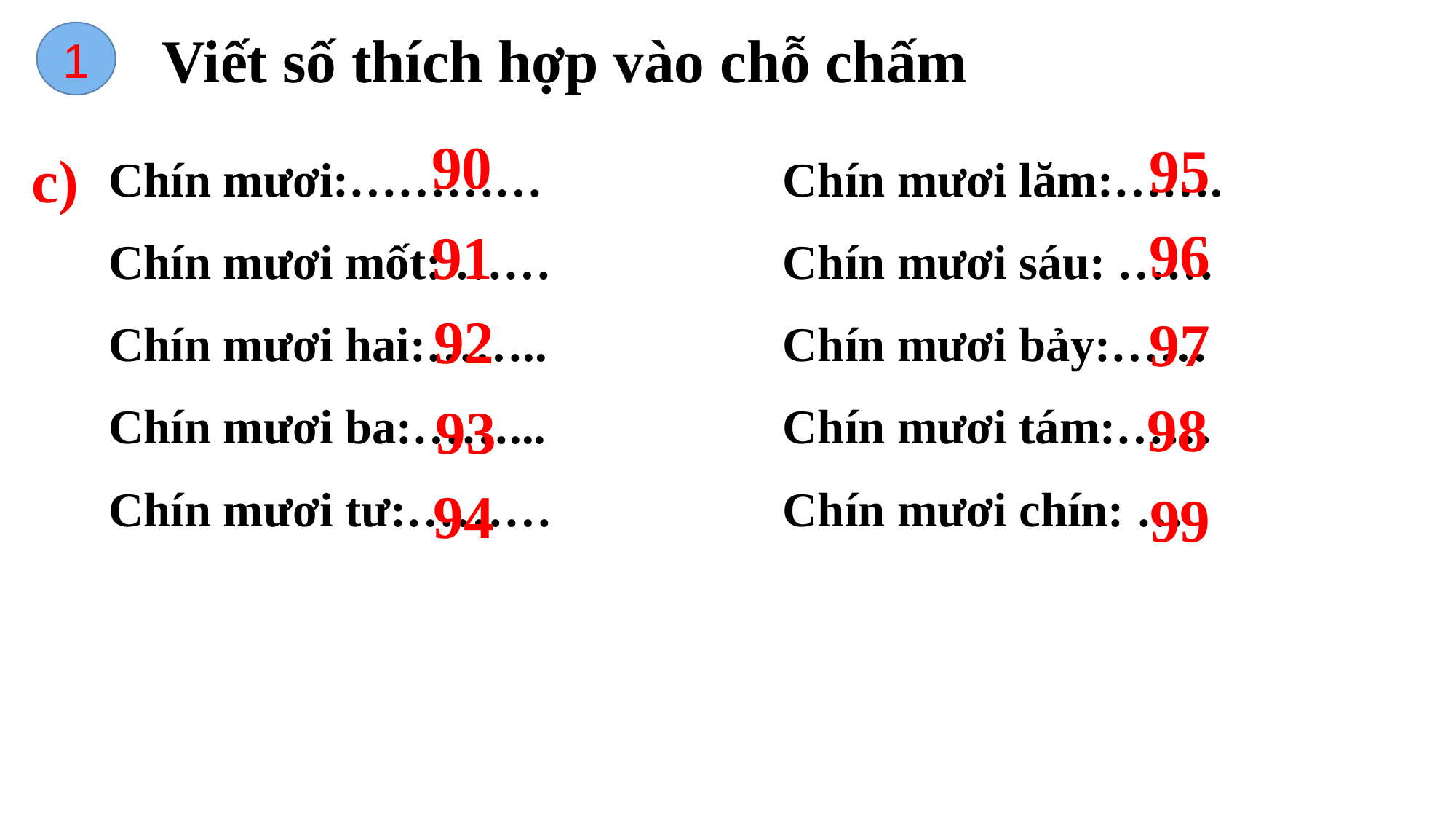

Viết số thích hợp vào chỗ chấm
1
90
95
c)
Chín mươi:…………
Chín mươi mốt: ……
Chín mươi hai:……..
Chín mươi ba:……...
Chín mươi tư:………
Chín mươi lăm:…….
Chín mươi sáu: ……
Chín mươi bảy:……
Chín mươi tám:……
Chín mươi chín: …
96
91
92
97
98
93
94
  99